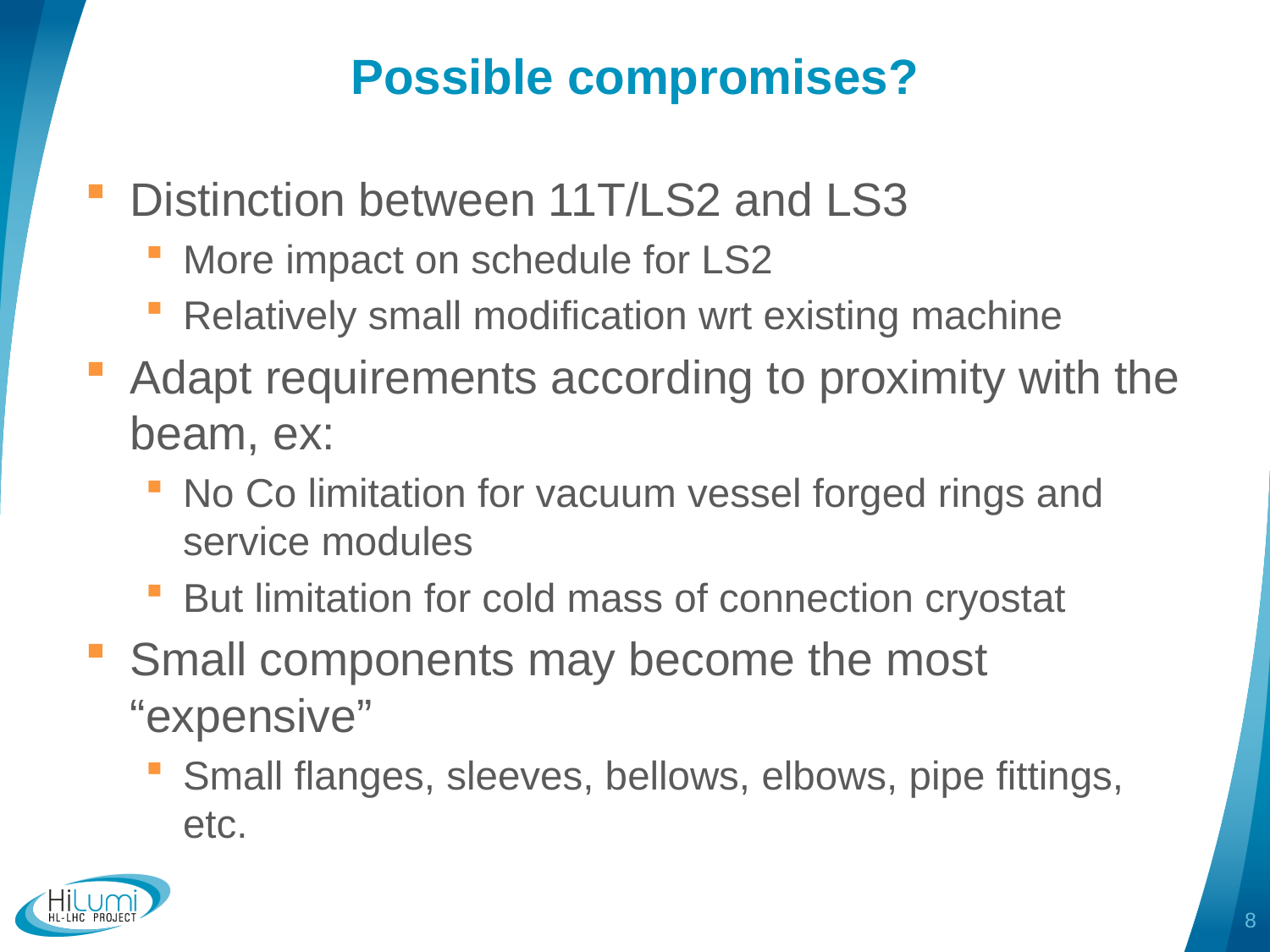

# Possible compromises?
Distinction between 11T/LS2 and LS3
More impact on schedule for LS2
Relatively small modification wrt existing machine
Adapt requirements according to proximity with the beam, ex:
No Co limitation for vacuum vessel forged rings and service modules
But limitation for cold mass of connection cryostat
Small components may become the most “expensive”
Small flanges, sleeves, bellows, elbows, pipe fittings, etc.

8